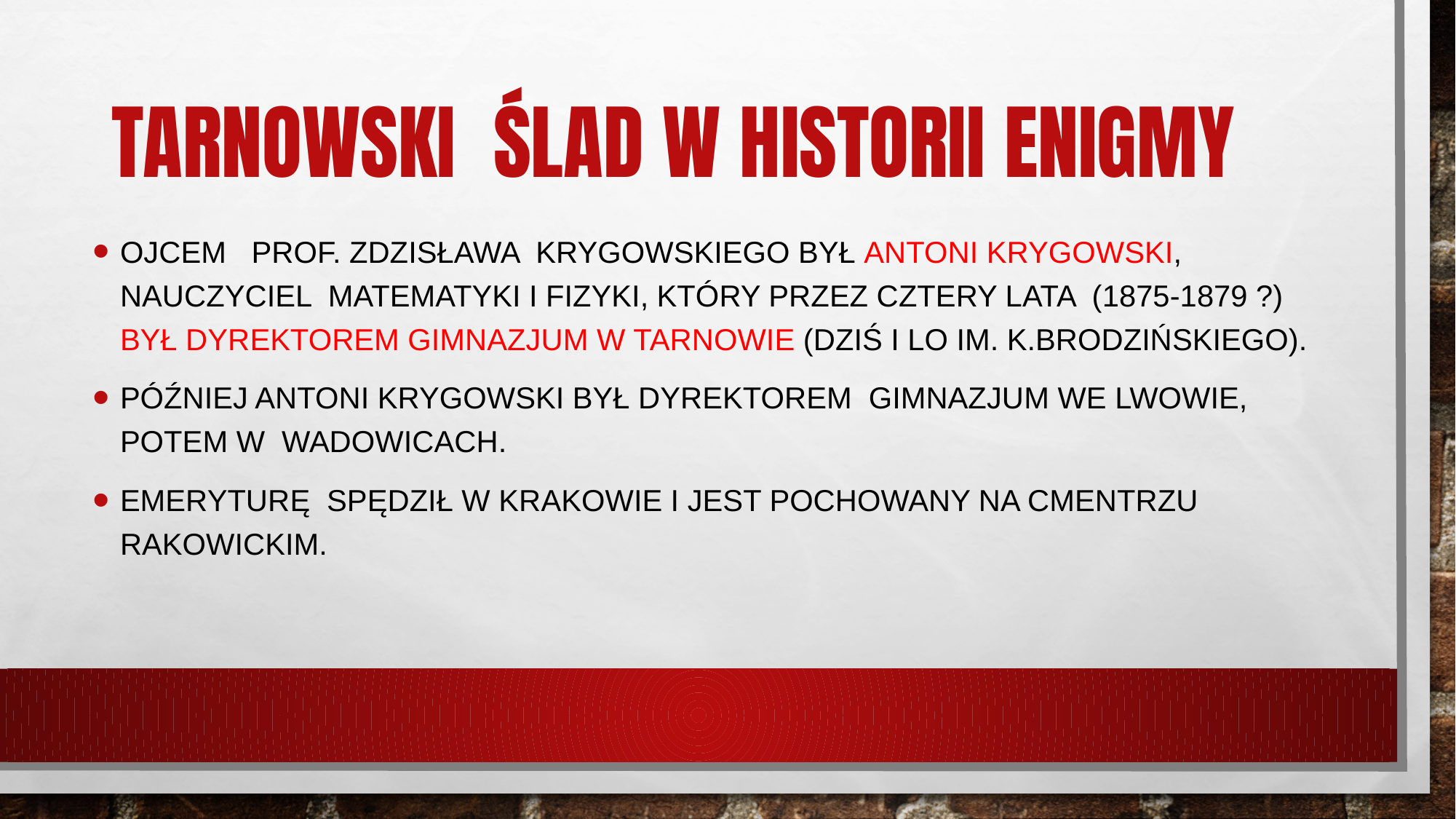

# Tarnowski  ślad w historii Enigmy
OJCEM   PROF. ZDZISŁAWA  KRYGOWSKIEGO BYŁ ANTONI KRYGOWSKI, NAUCZYCIEL  MATEMATYKI I FIZYKI, KTÓRY PRZEZ CZTERY LATA  (1875-1879 ?) BYŁ DYREKTOREM GIMNAZJUM W TARNOWIE (DZIŚ I LO IM. K.BRODZIŃSKIEGO).
PÓŹNIEJ ANTONI KRYGOWSKI BYŁ DYREKTOREM  GIMNAZJUM WE LWOWIE,  POTEM W  WADOWICACH.
EMERYTURĘ  SPĘDZIŁ W KRAKOWIE I JEST POCHOWANY NA CMENTRZU RAKOWICKIM.